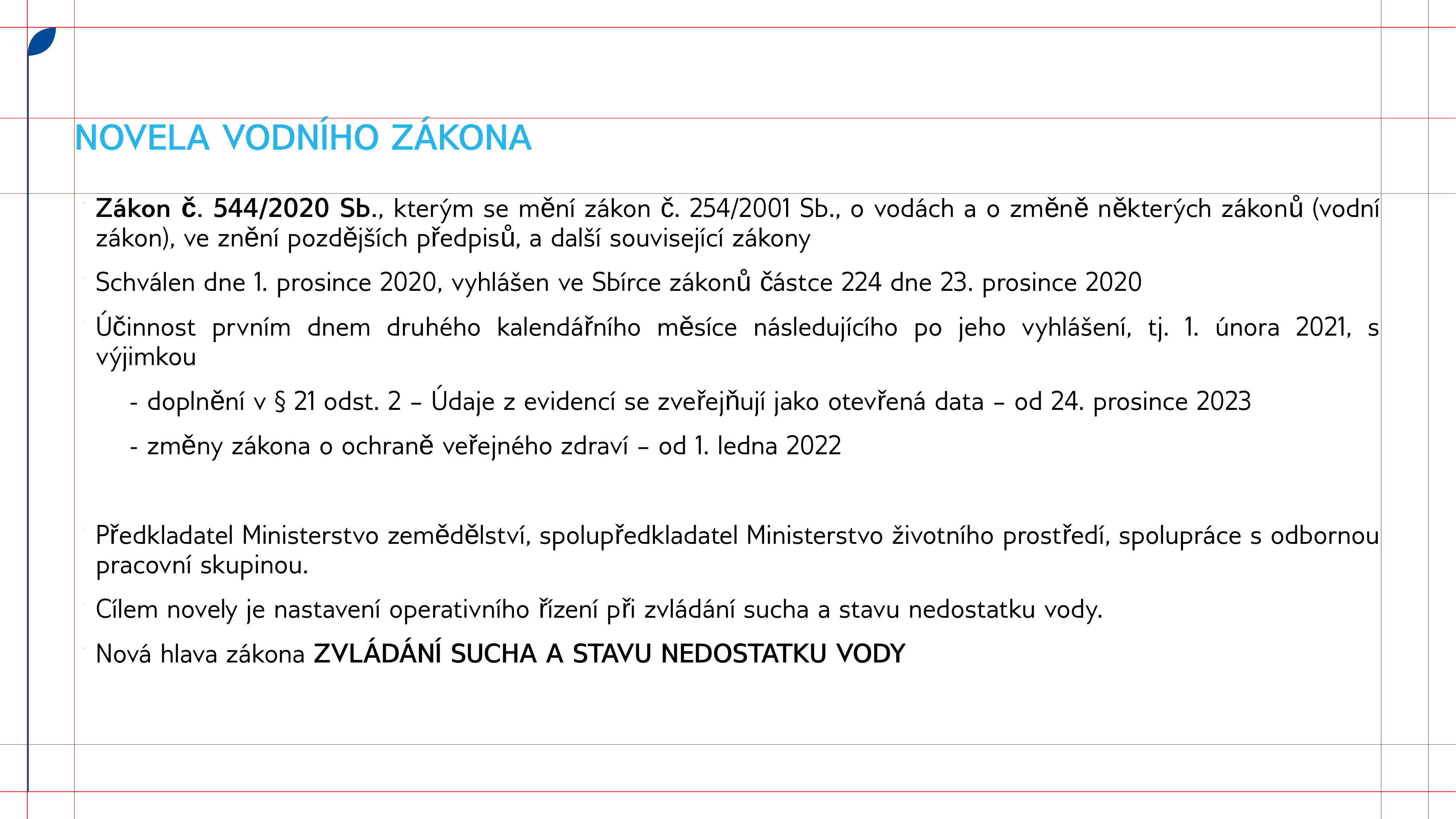

# Novela vodního zákona
Zákon č. 544/2020 Sb., kterým se mění zákon č. 254/2001 Sb., o vodách a o změně některých zákonů (vodní zákon), ve znění pozdějších předpisů, a další související zákony
Schválen dne 1. prosince 2020, vyhlášen ve Sbírce zákonů částce 224 dne 23. prosince 2020
Účinnost prvním dnem druhého kalendářního měsíce následujícího po jeho vyhlášení, tj. 1. února 2021, s výjimkou
	- doplnění v § 21 odst. 2 – Údaje z evidencí se zveřejňují jako otevřená data – od 24. prosince 2023
	- změny zákona o ochraně veřejného zdraví – od 1. ledna 2022

Předkladatel Ministerstvo zemědělství, spolupředkladatel Ministerstvo životního prostředí, spolupráce s odbornou pracovní skupinou.
Cílem novely je nastavení operativního řízení při zvládání sucha a stavu nedostatku vody.
Nová hlava zákona ZVLÁDÁNÍ SUCHA A STAVU NEDOSTATKU VODY